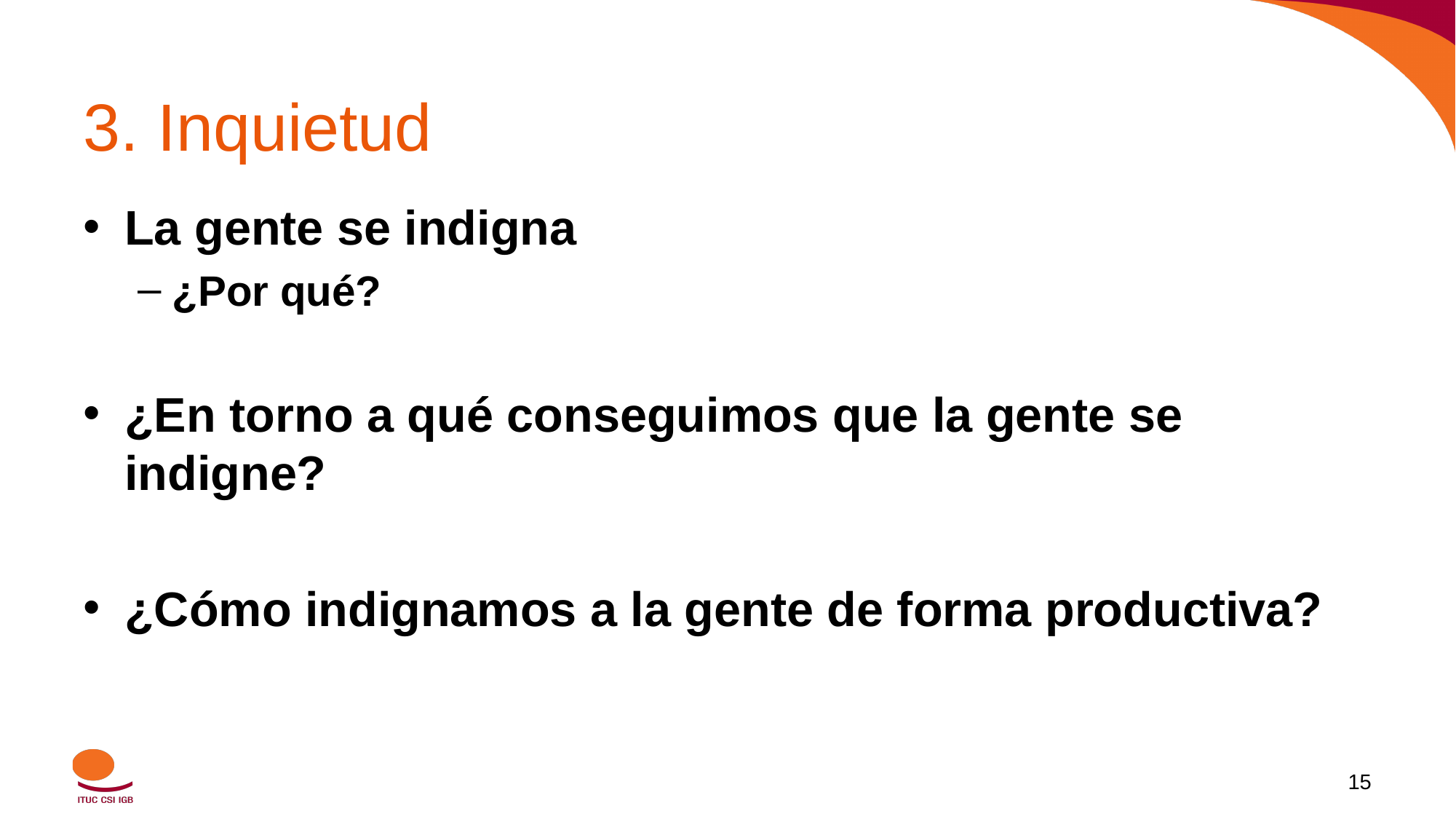

# 3. Inquietud
La gente se indigna
¿Por qué?

¿En torno a qué conseguimos que la gente se indigne?

¿Cómo indignamos a la gente de forma productiva?

15